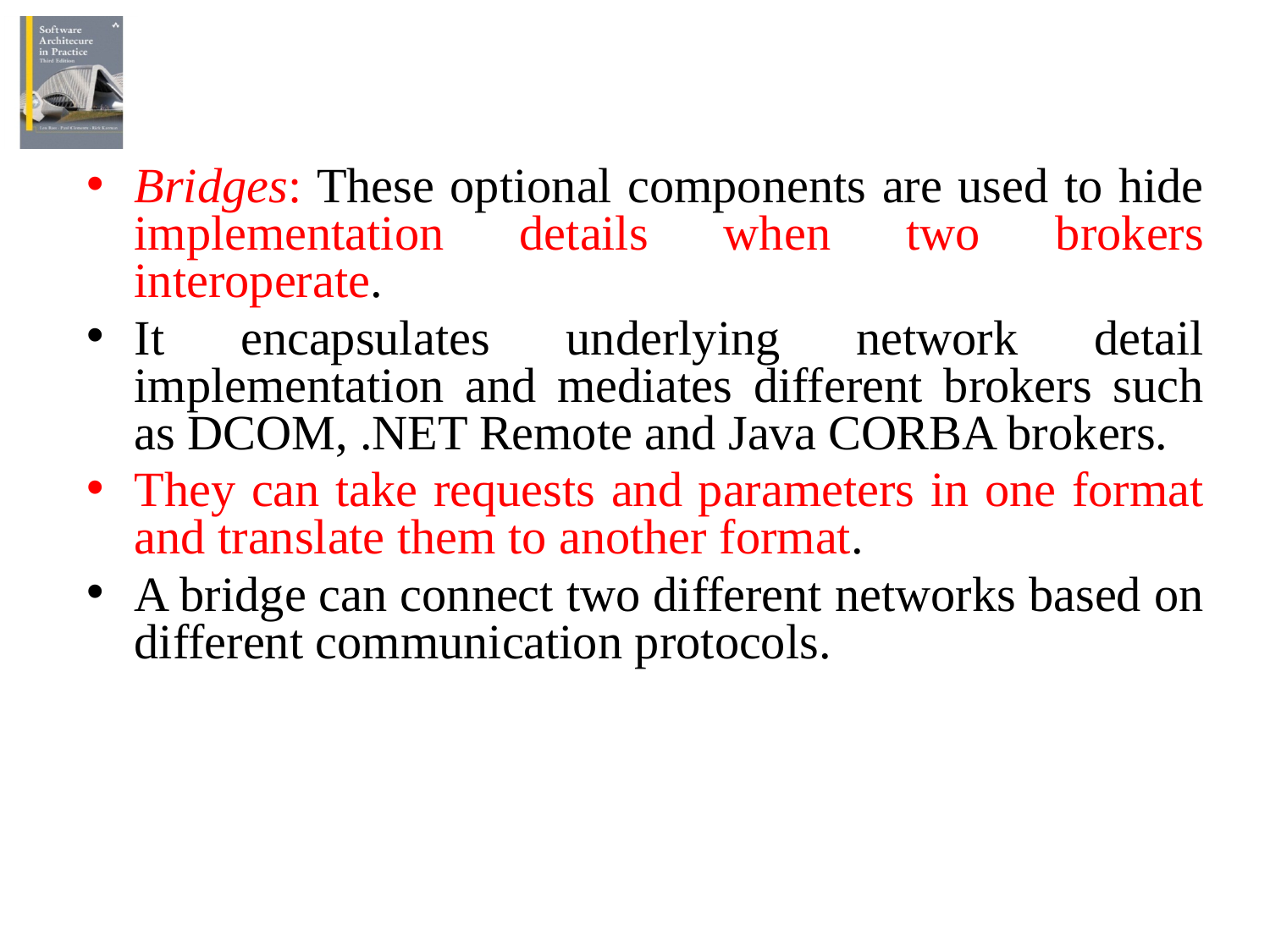

Bridges: These optional components are used to hide implementation details when two brokers interoperate.
It encapsulates underlying network detail implementation and mediates different brokers such as DCOM, .NET Remote and Java CORBA brokers.
They can take requests and parameters in one format and translate them to another format.
A bridge can connect two different networks based on different communication protocols.